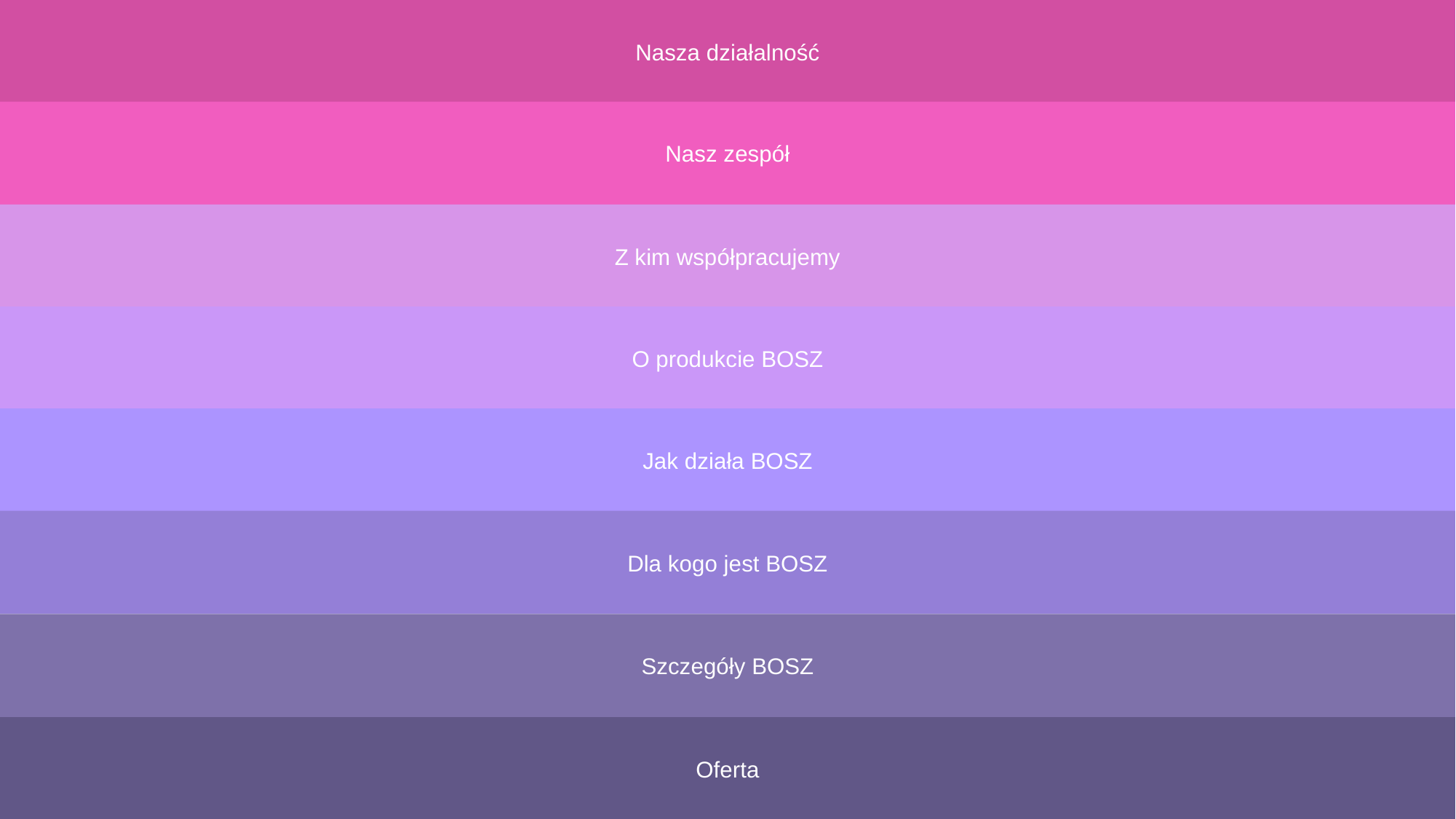

Nasza działalność
Nasz zespół
Z kim współpracujemy
O produkcie BOSZ
Jak działa BOSZ
Dla kogo jest BOSZ
Szczegóły BOSZ
Oferta